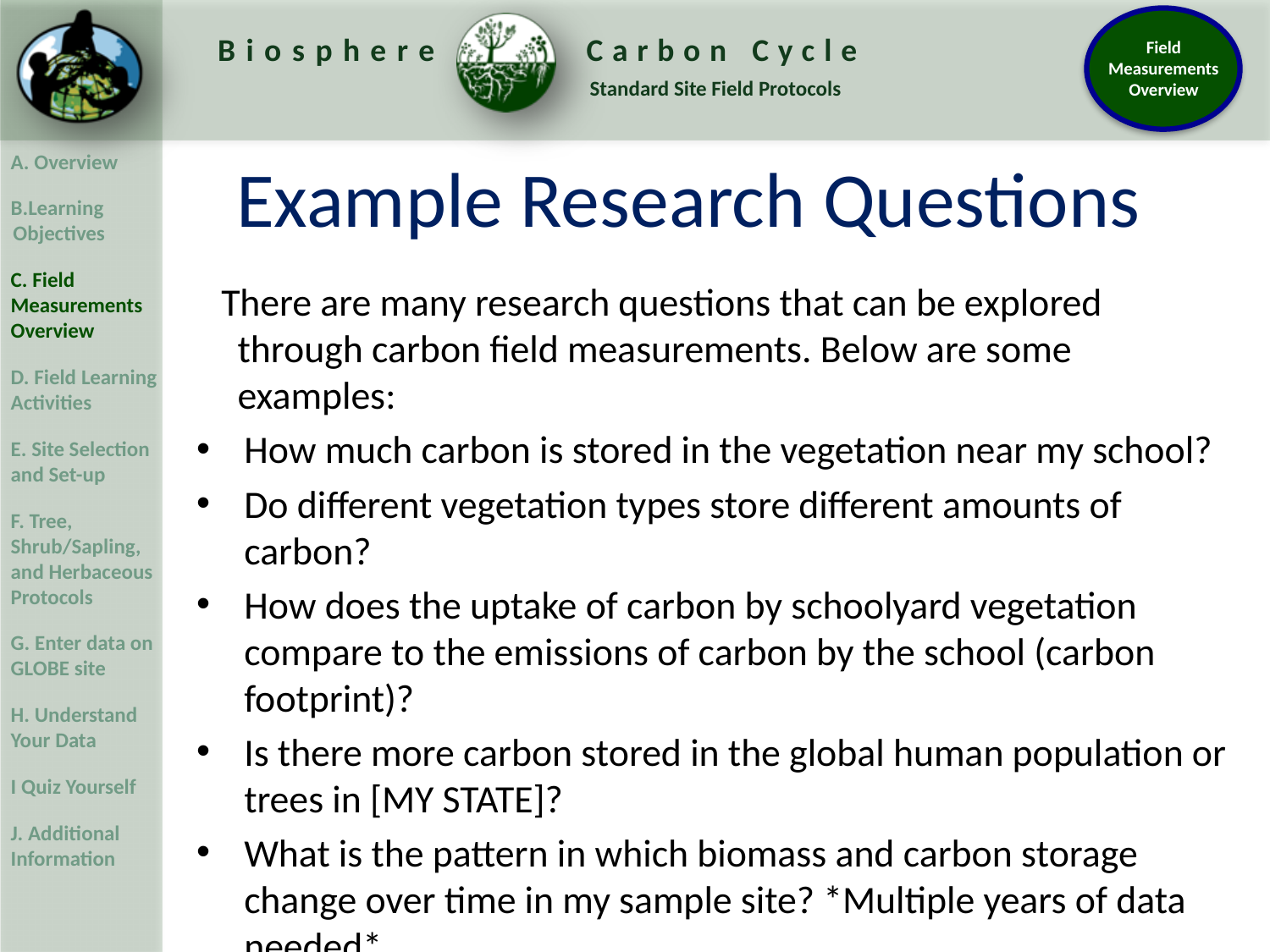

Example Research Questions
There are many research questions that can be explored through carbon field measurements. Below are some examples:
How much carbon is stored in the vegetation near my school?
Do different vegetation types store different amounts of carbon?
How does the uptake of carbon by schoolyard vegetation compare to the emissions of carbon by the school (carbon footprint)?
Is there more carbon stored in the global human population or trees in [MY STATE]?
What is the pattern in which biomass and carbon storage change over time in my sample site? *Multiple years of data needed*